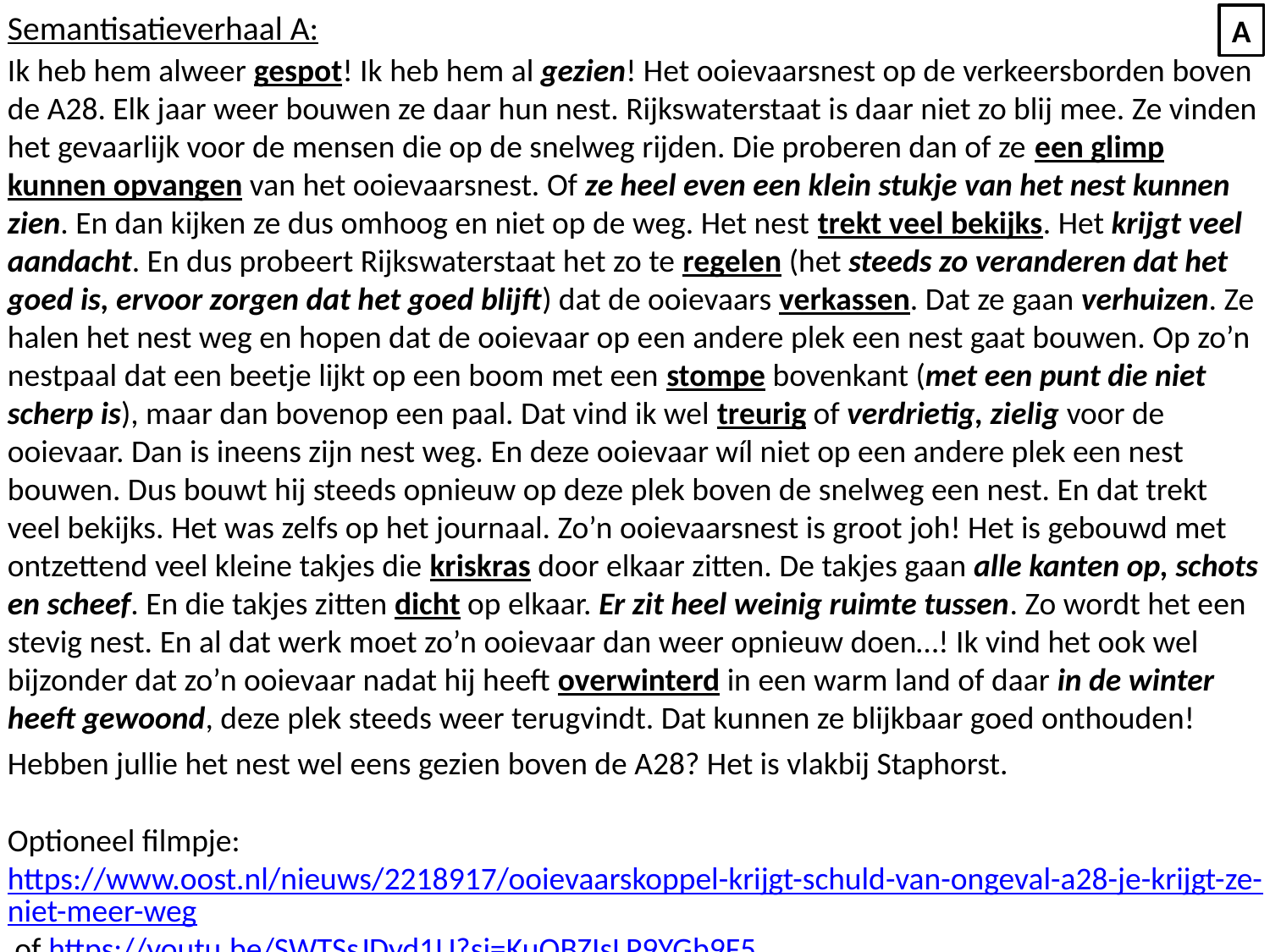

Semantisatieverhaal A:
Ik heb hem alweer gespot! Ik heb hem al gezien! Het ooievaarsnest op de verkeersborden boven de A28. Elk jaar weer bouwen ze daar hun nest. Rijkswaterstaat is daar niet zo blij mee. Ze vinden het gevaarlijk voor de mensen die op de snelweg rijden. Die proberen dan of ze een glimp kunnen opvangen van het ooievaarsnest. Of ze heel even een klein stukje van het nest kunnen zien. En dan kijken ze dus omhoog en niet op de weg. Het nest trekt veel bekijks. Het krijgt veel aandacht. En dus probeert Rijkswaterstaat het zo te regelen (het steeds zo veranderen dat het goed is, ervoor zorgen dat het goed blijft) dat de ooievaars verkassen. Dat ze gaan verhuizen. Ze halen het nest weg en hopen dat de ooievaar op een andere plek een nest gaat bouwen. Op zo’n nestpaal dat een beetje lijkt op een boom met een stompe bovenkant (met een punt die niet scherp is), maar dan bovenop een paal. Dat vind ik wel treurig of verdrietig, zielig voor de ooievaar. Dan is ineens zijn nest weg. En deze ooievaar wíl niet op een andere plek een nest bouwen. Dus bouwt hij steeds opnieuw op deze plek boven de snelweg een nest. En dat trekt veel bekijks. Het was zelfs op het journaal. Zo’n ooievaarsnest is groot joh! Het is gebouwd met ontzettend veel kleine takjes die kriskras door elkaar zitten. De takjes gaan alle kanten op, schots en scheef. En die takjes zitten dicht op elkaar. Er zit heel weinig ruimte tussen. Zo wordt het een stevig nest. En al dat werk moet zo’n ooievaar dan weer opnieuw doen…! Ik vind het ook wel bijzonder dat zo’n ooievaar nadat hij heeft overwinterd in een warm land of daar in de winter heeft gewoond, deze plek steeds weer terugvindt. Dat kunnen ze blijkbaar goed onthouden!
Hebben jullie het nest wel eens gezien boven de A28? Het is vlakbij Staphorst.

Optioneel filmpje:
https://www.oost.nl/nieuws/2218917/ooievaarskoppel-krijgt-schuld-van-ongeval-a28-je-krijgt-ze-niet-meer-weg of https://youtu.be/SWTSsJDyd1U?si=KuQBZIsLP9YGb9F5
A